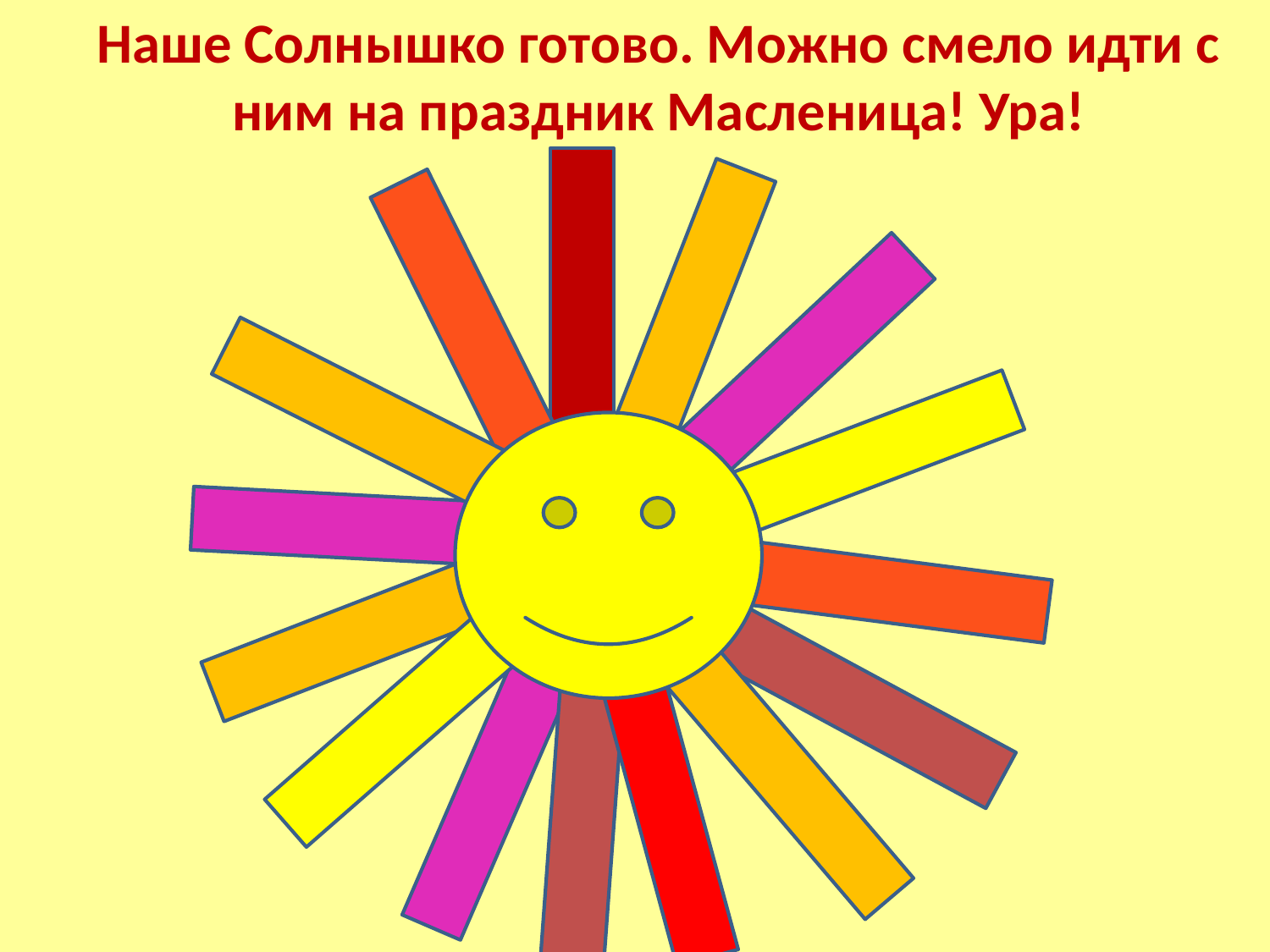

Наше Солнышко готово. Можно смело идти с ним на праздник Масленица! Ура!
#